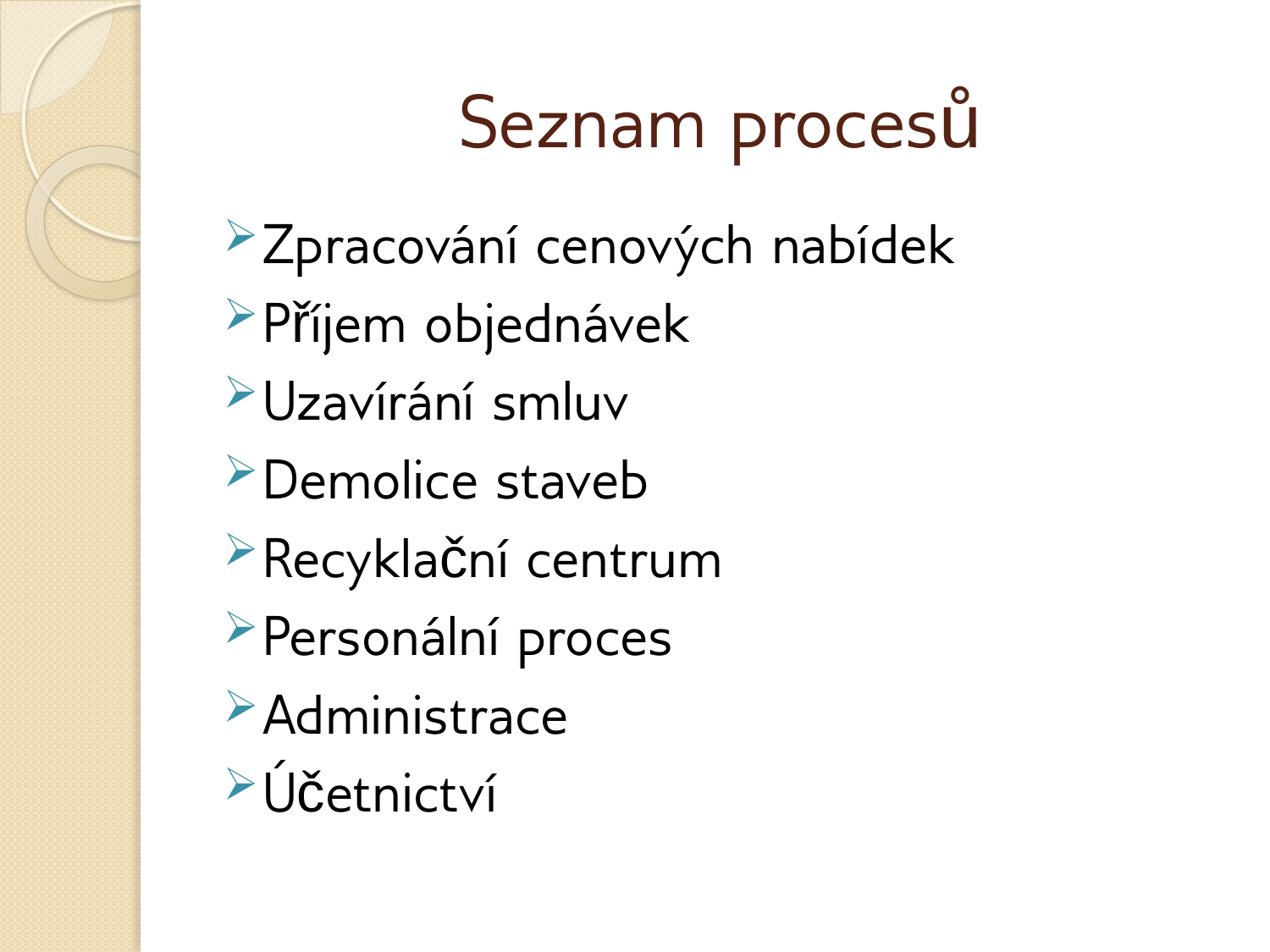

# Seznam procesů
Zpracování cenových nabídek
Příjem objednávek
Uzavírání smluv
Demolice staveb
Recyklační centrum
Personální proces
Administrace
Účetnictví